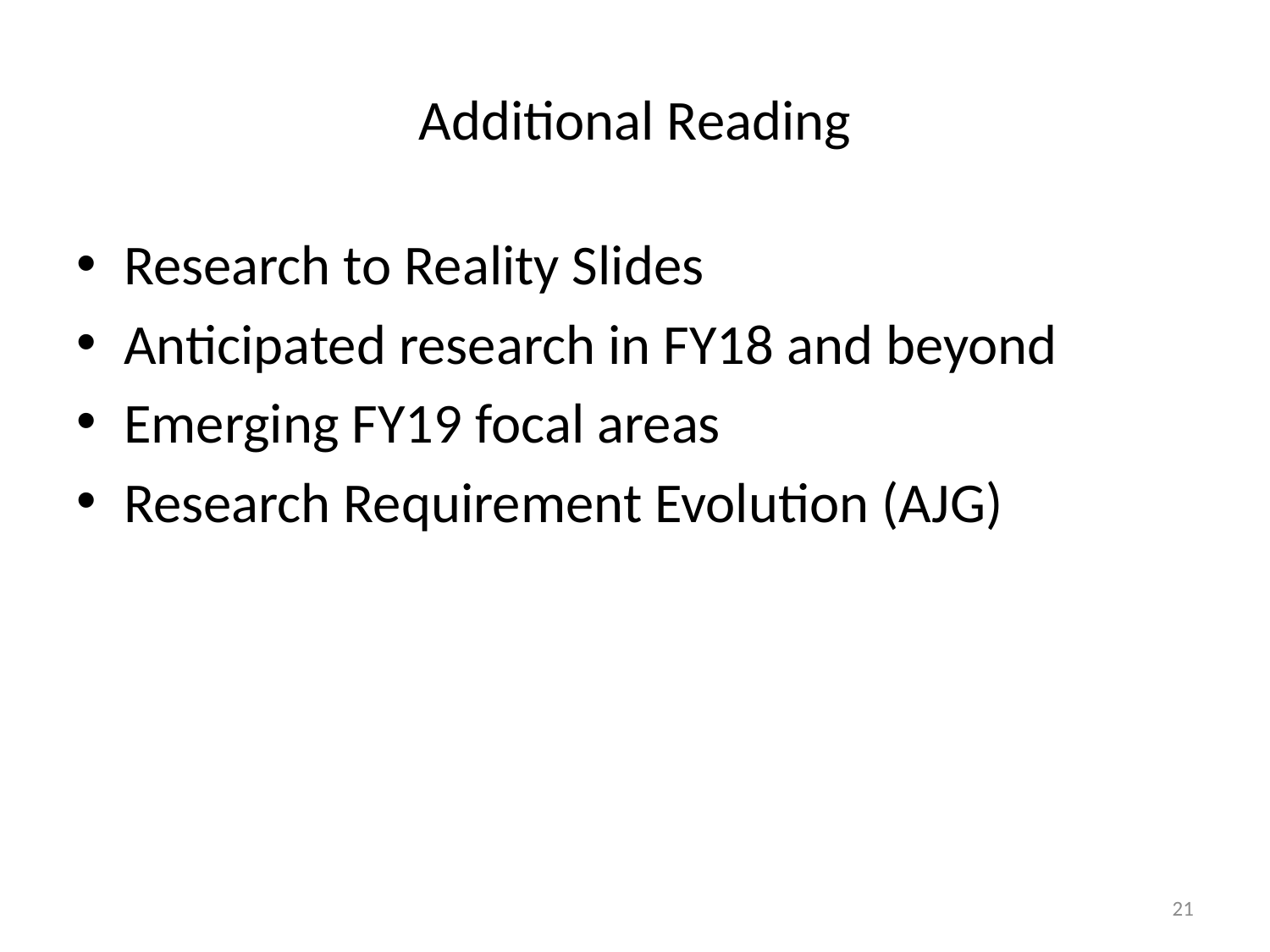

# Additional Reading
Research to Reality Slides
Anticipated research in FY18 and beyond
Emerging FY19 focal areas
Research Requirement Evolution (AJG)

21